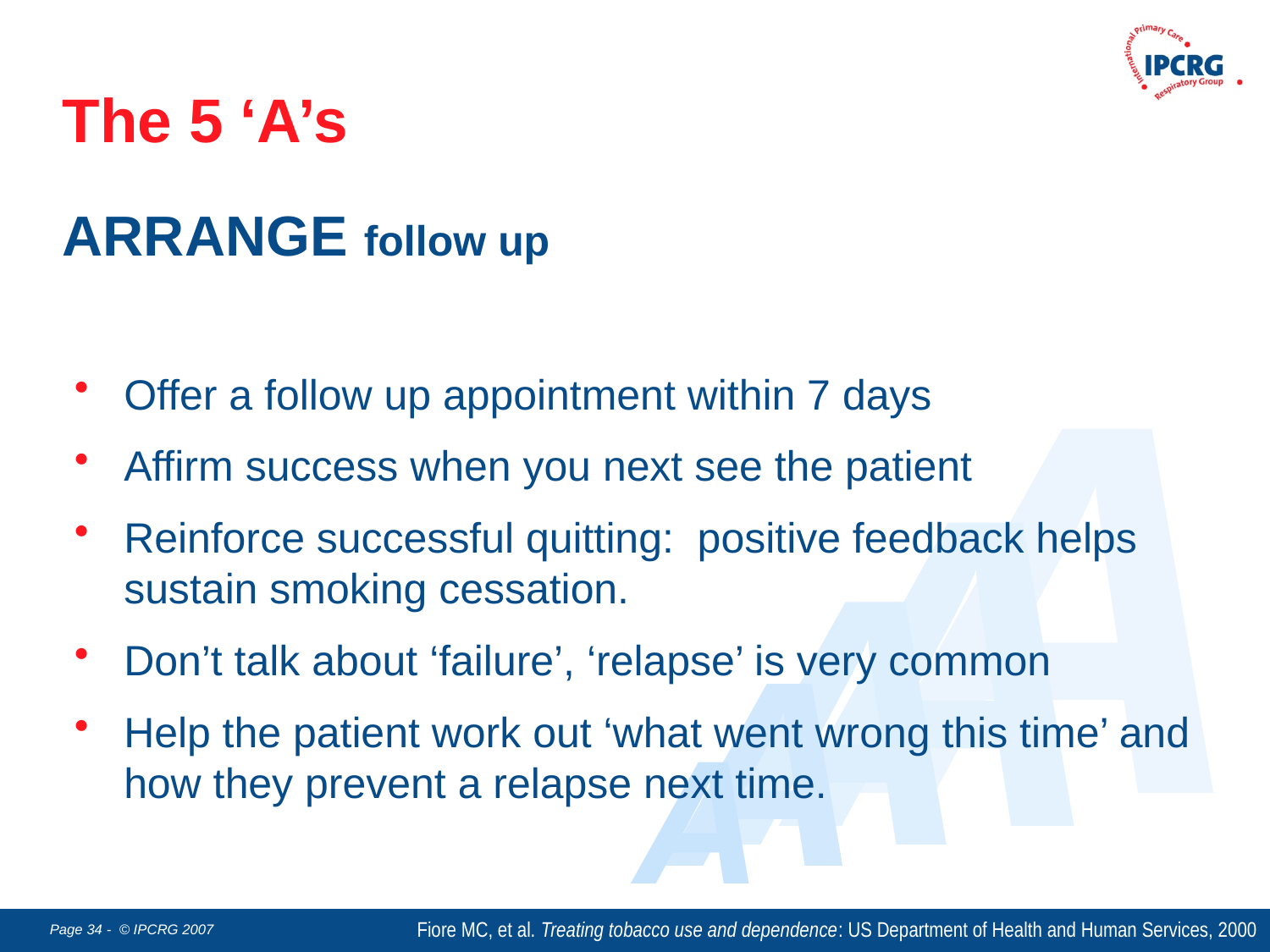

The 5 ‘A’s
ARRANGE follow up
A
A
A
A
A
Offer a follow up appointment within 7 days
Affirm success when you next see the patient
Reinforce successful quitting:  positive feedback helps sustain smoking cessation.
Don’t talk about ‘failure’, ‘relapse’ is very common
Help the patient work out ‘what went wrong this time’ and how they prevent a relapse next time.
Fiore MC, et al. Treating tobacco use and dependence: US Department of Health and Human Services, 2000